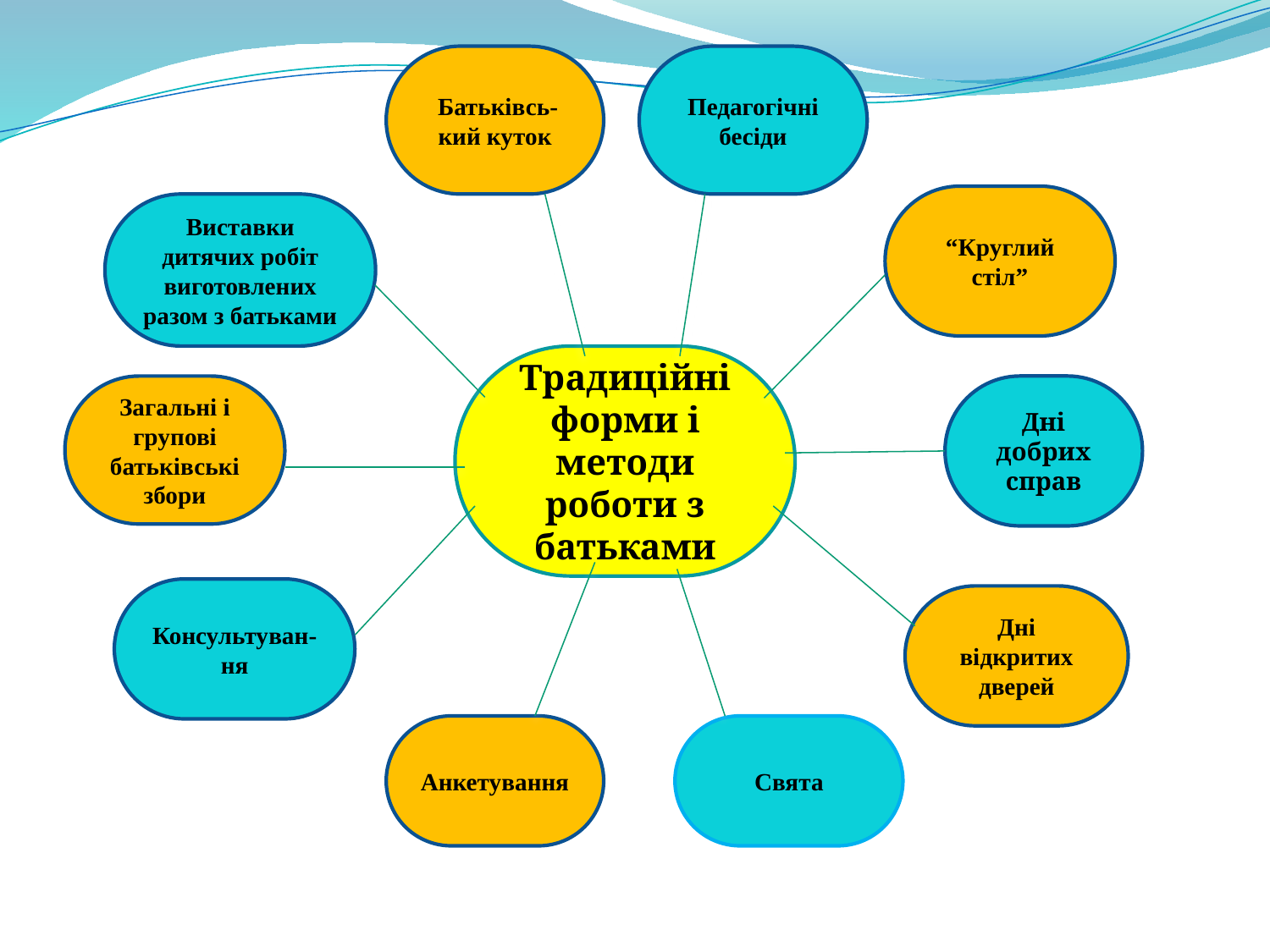

Батьківсь-кий куток
Педагогічні бесіди
“Круглий стіл”
Виставки дитячих робіт виготовлених разом з батьками
Традиційні форми і методи роботи з батьками
Загальні і групові батьківські збори
Дні добрих справ
Консультуван-ня
Дні відкритих дверей
Анкетування
Свята